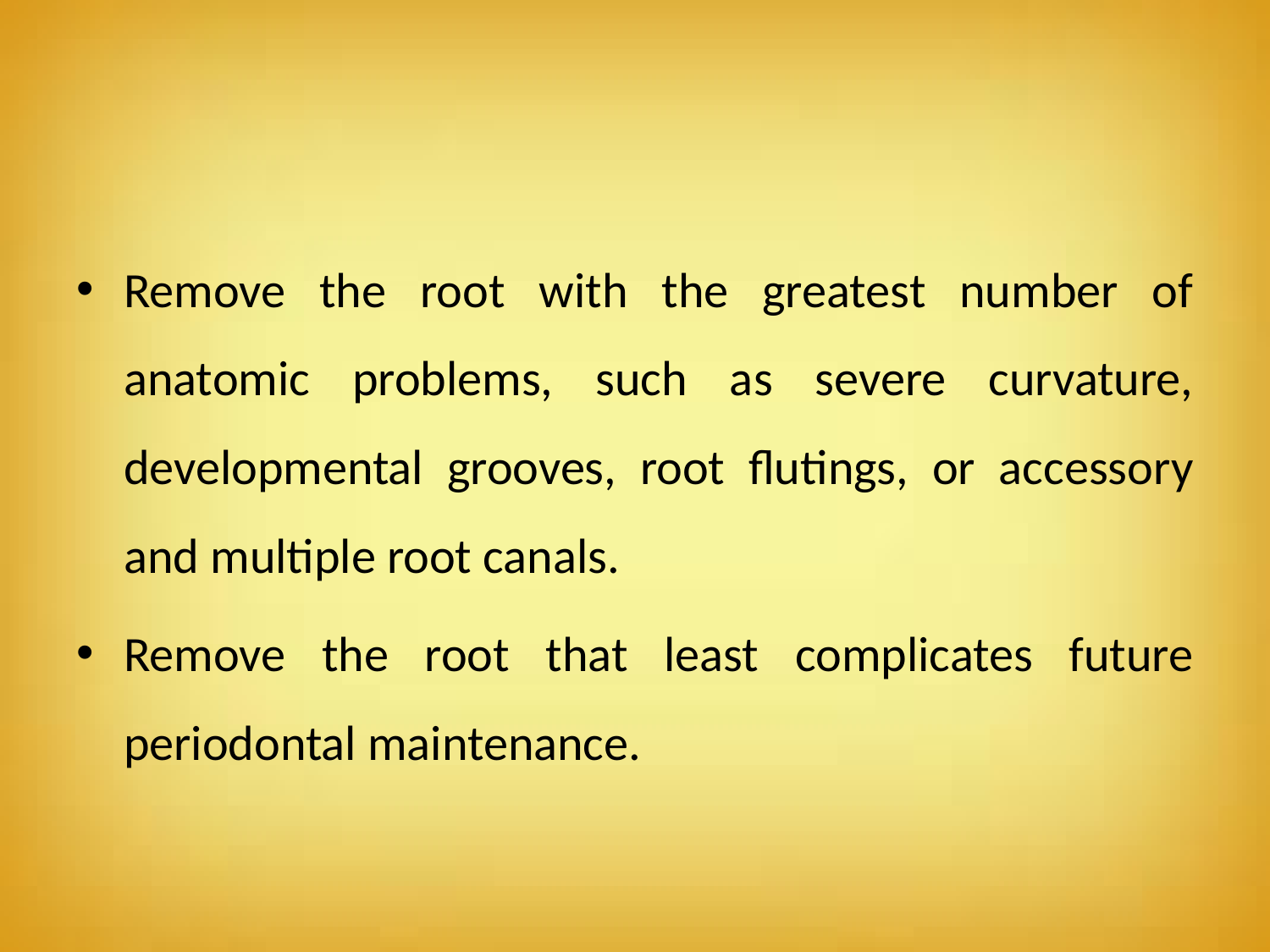

#
Remove the root with the greatest number of anatomic problems, such as severe curvature, developmental grooves, root flutings, or accessory and multiple root canals.
Remove the root that least complicates future periodontal maintenance.